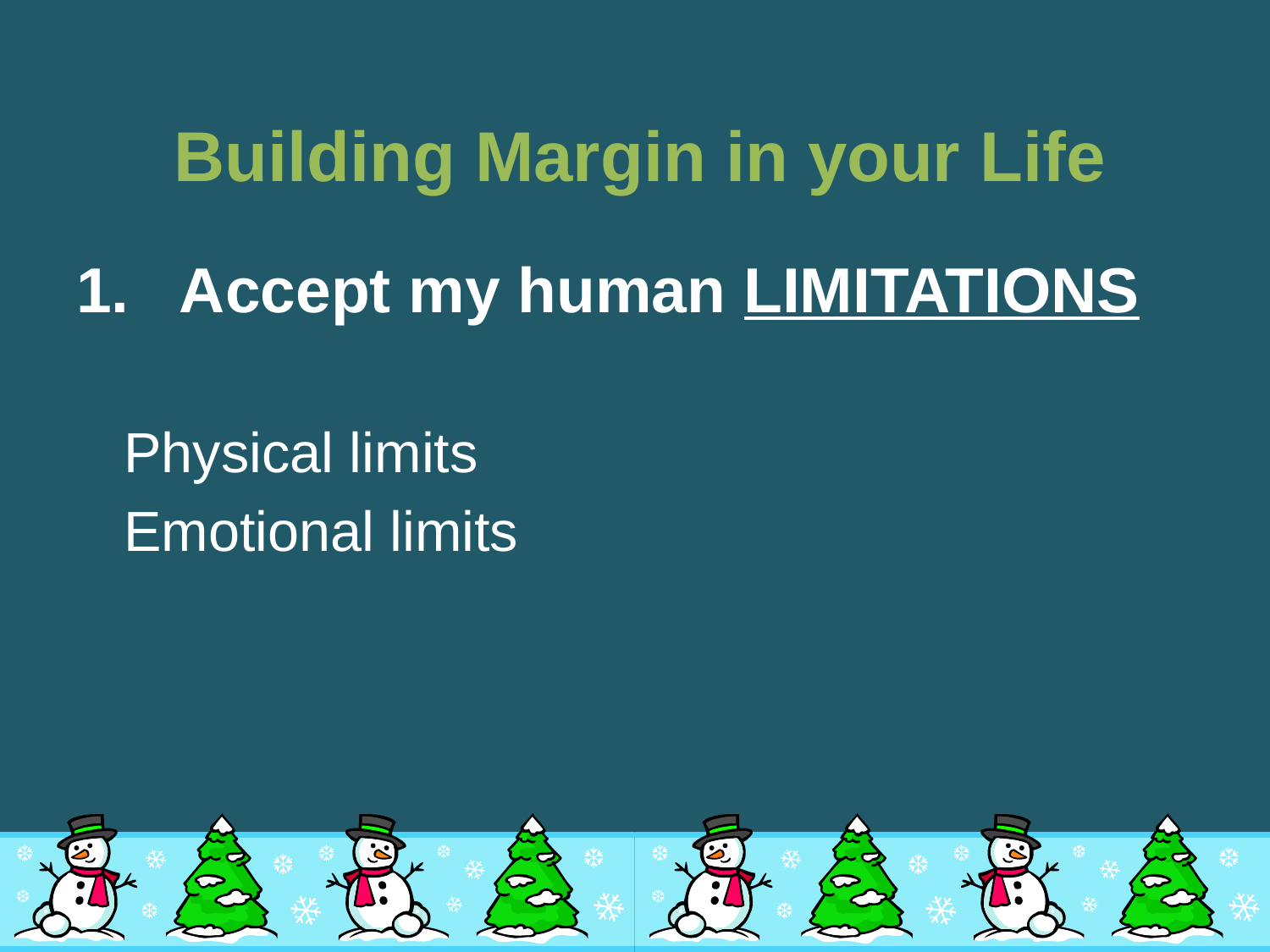

# Building Margin in your Life
Accept my human LIMITATIONS

	Physical limits
	Emotional limits